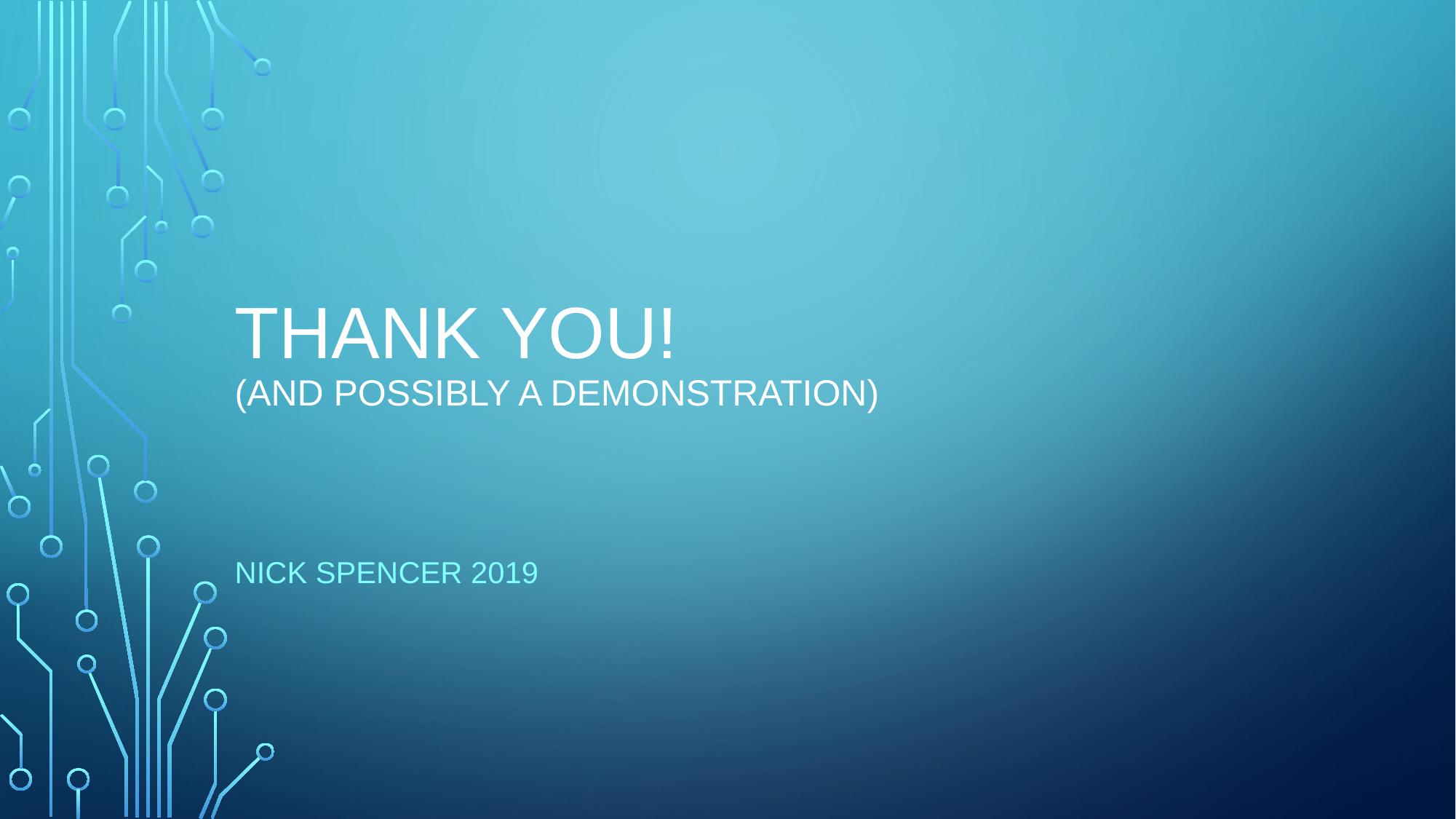

# Thank you! (And possibly a demonstration)

Nick Spencer 2019